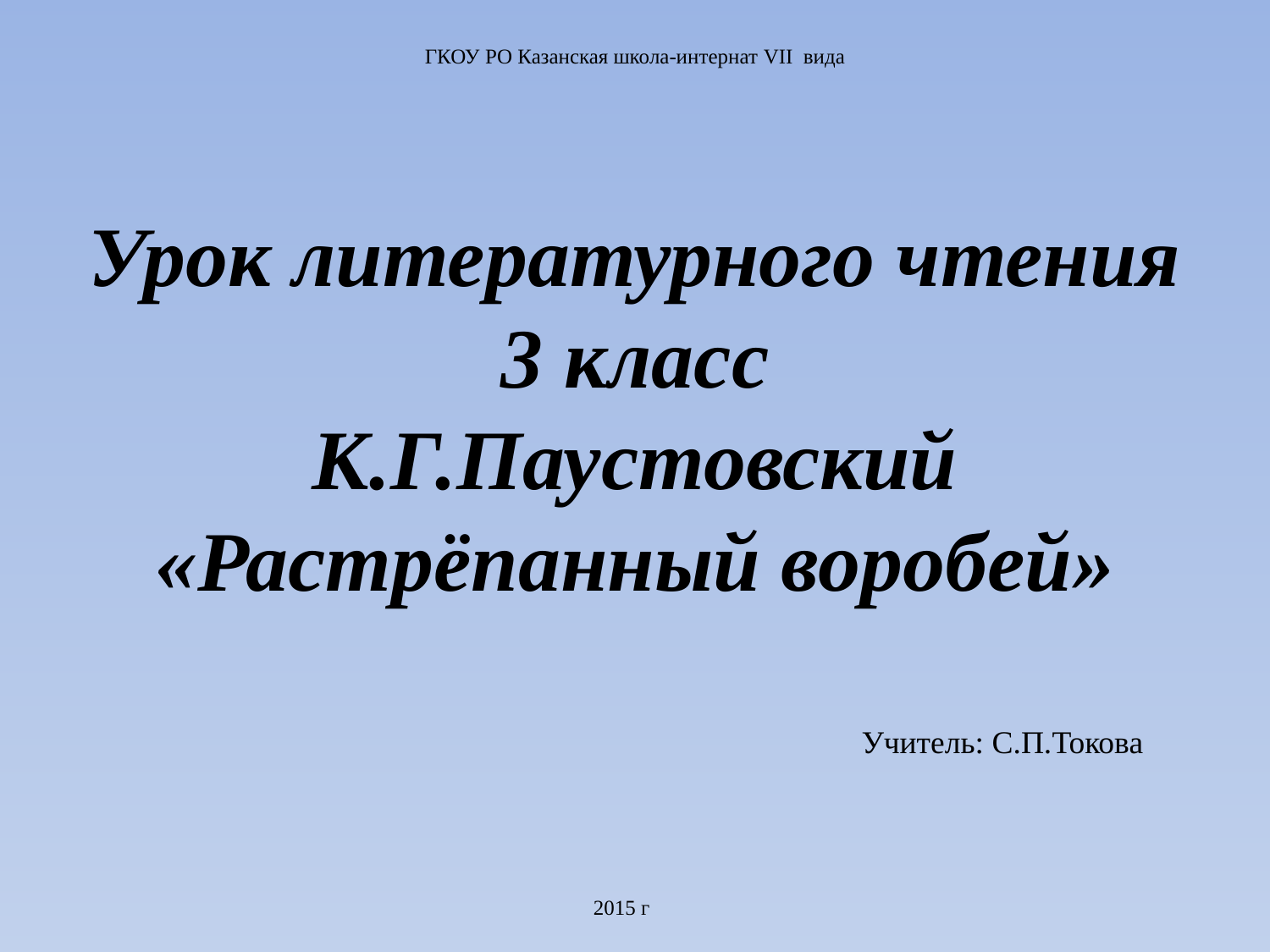

ГКОУ РО Казанская школа-интернат VII  вида
Урок литературного чтения
3 класс
К.Г.Паустовский «Растрёпанный воробей»
Учитель: С.П.Токова
2015 г